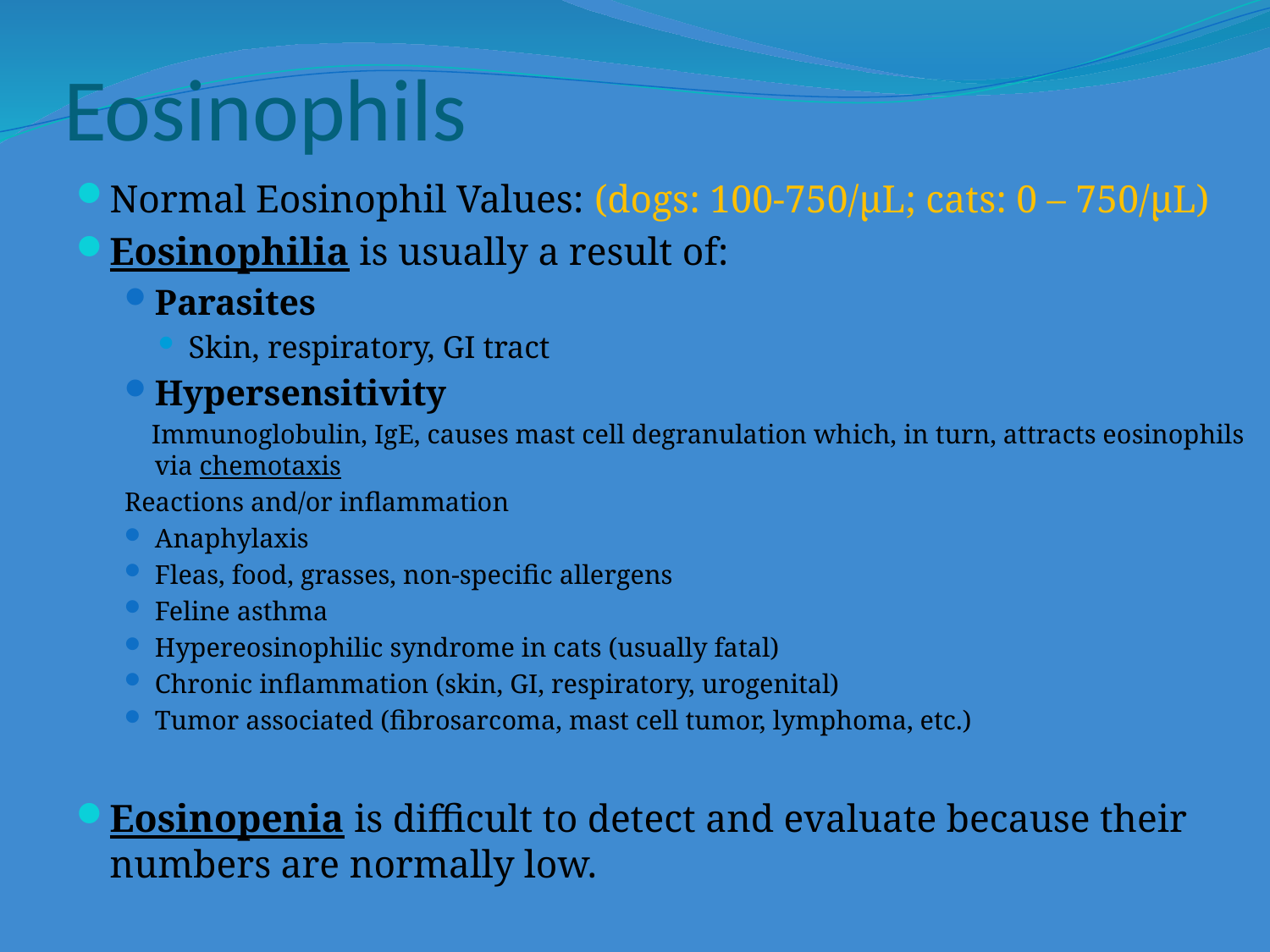

# Eosinophils
Normal Eosinophil Values: (dogs: 100-750/µL; cats: 0 – 750/µL)
Eosinophilia is usually a result of:
Parasites
Skin, respiratory, GI tract
Hypersensitivity
    Immunoglobulin, IgE, causes mast cell degranulation which, in turn, attracts eosinophils via chemotaxis
Reactions and/or inflammation
Anaphylaxis
Fleas, food, grasses, non-specific allergens
Feline asthma
Hypereosinophilic syndrome in cats (usually fatal)
Chronic inflammation (skin, GI, respiratory, urogenital)
Tumor associated (fibrosarcoma, mast cell tumor, lymphoma, etc.)

Eosinopenia is difficult to detect and evaluate because their numbers are normally low.